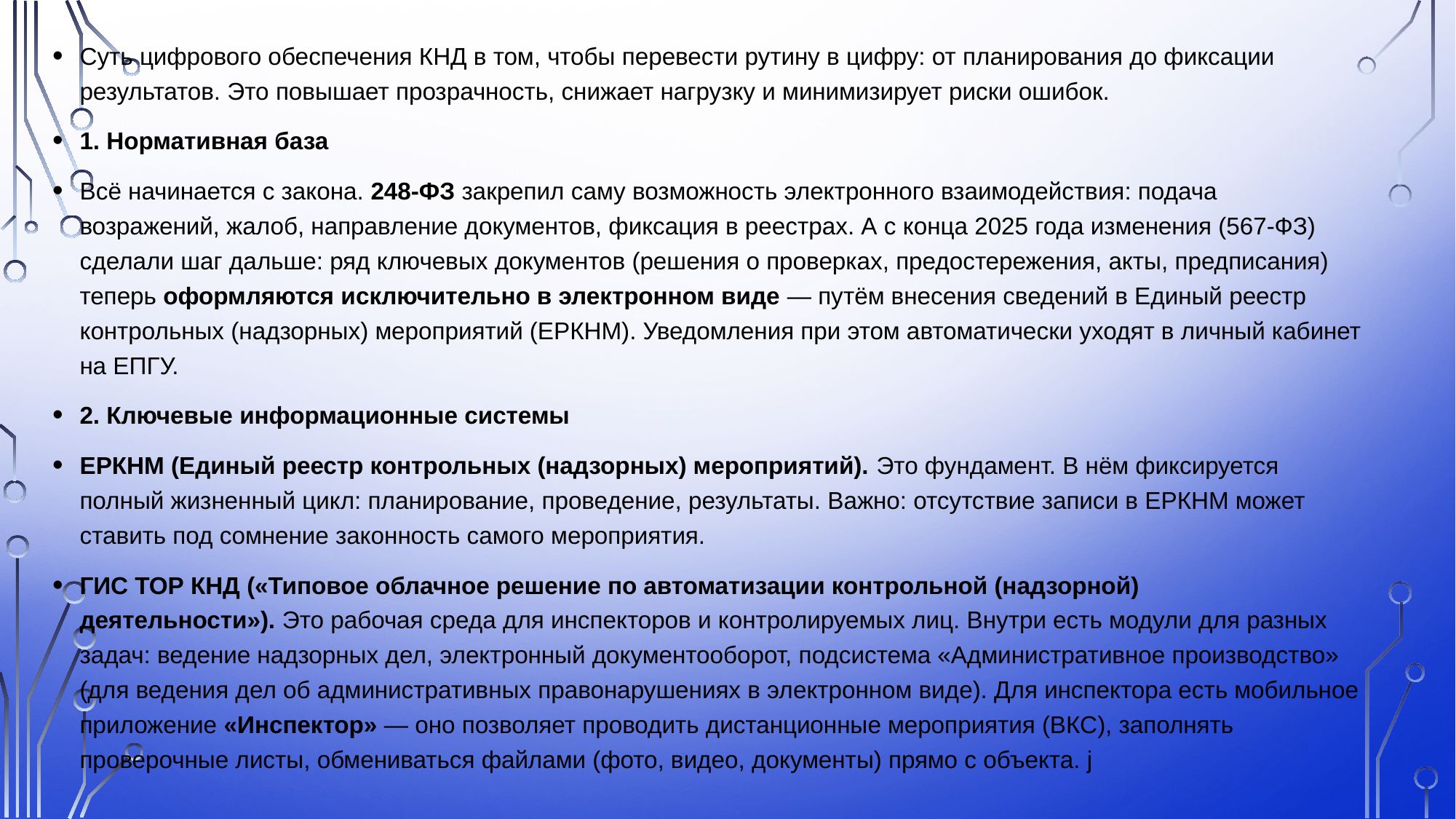

Суть цифрового обеспечения КНД в том, чтобы перевести рутину в цифру: от планирования до фиксации результатов. Это повышает прозрачность, снижает нагрузку и минимизирует риски ошибок.
1. Нормативная база
Всё начинается с закона. 248-ФЗ закрепил саму возможность электронного взаимодействия: подача возражений, жалоб, направление документов, фиксация в реестрах. А с конца 2025 года изменения (567-ФЗ) сделали шаг дальше: ряд ключевых документов (решения о проверках, предостережения, акты, предписания) теперь оформляются исключительно в электронном виде — путём внесения сведений в Единый реестр контрольных (надзорных) мероприятий (ЕРКНМ). Уведомления при этом автоматически уходят в личный кабинет на ЕПГУ.
2. Ключевые информационные системы
ЕРКНМ (Единый реестр контрольных (надзорных) мероприятий). Это фундамент. В нём фиксируется полный жизненный цикл: планирование, проведение, результаты. Важно: отсутствие записи в ЕРКНМ может ставить под сомнение законность самого мероприятия.
ГИС ТОР КНД («Типовое облачное решение по автоматизации контрольной (надзорной) деятельности»). Это рабочая среда для инспекторов и контролируемых лиц. Внутри есть модули для разных задач: ведение надзорных дел, электронный документооборот, подсистема «Административное производство» (для ведения дел об административных правонарушениях в электронном виде). Для инспектора есть мобильное приложение «Инспектор» — оно позволяет проводить дистанционные мероприятия (ВКС), заполнять проверочные листы, обмениваться файлами (фото, видео, документы) прямо с объекта. j